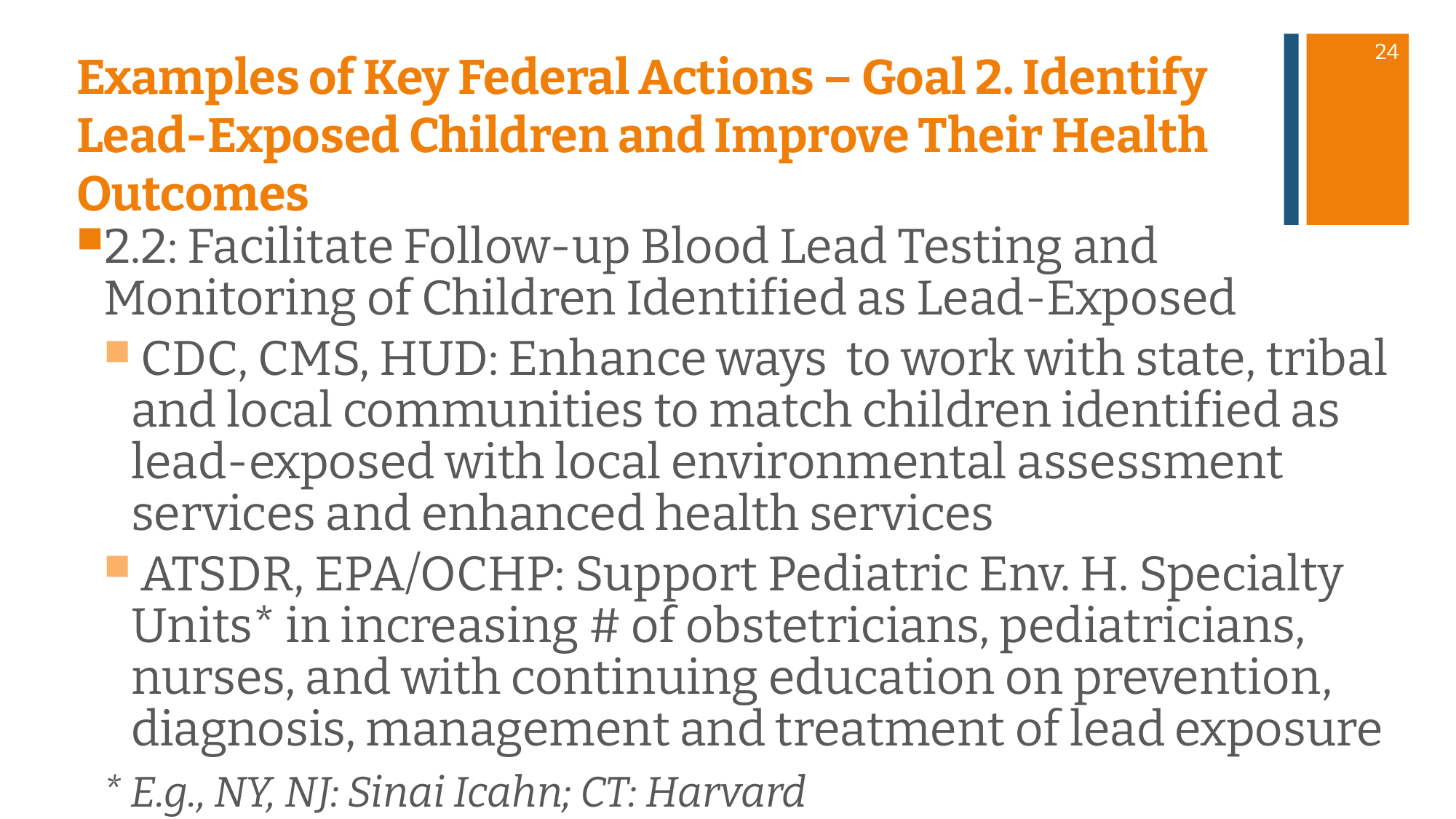

24
# Examples of Key Federal Actions – Goal 2. Identify Lead-Exposed Children and Improve Their Health Outcomes
2.2: Facilitate Follow-up Blood Lead Testing and Monitoring of Children Identified as Lead-Exposed
 CDC, CMS, HUD: Enhance ways  to work with state, tribal and local communities to match children identified as lead-exposed with local environmental assessment services and enhanced health services
 ATSDR, EPA/OCHP: Support Pediatric Env. H. Specialty Units* in increasing # of obstetricians, pediatricians, nurses, and with continuing education on prevention, diagnosis, management and treatment of lead exposure
* E.g., NY, NJ: Sinai Icahn; CT: Harvard